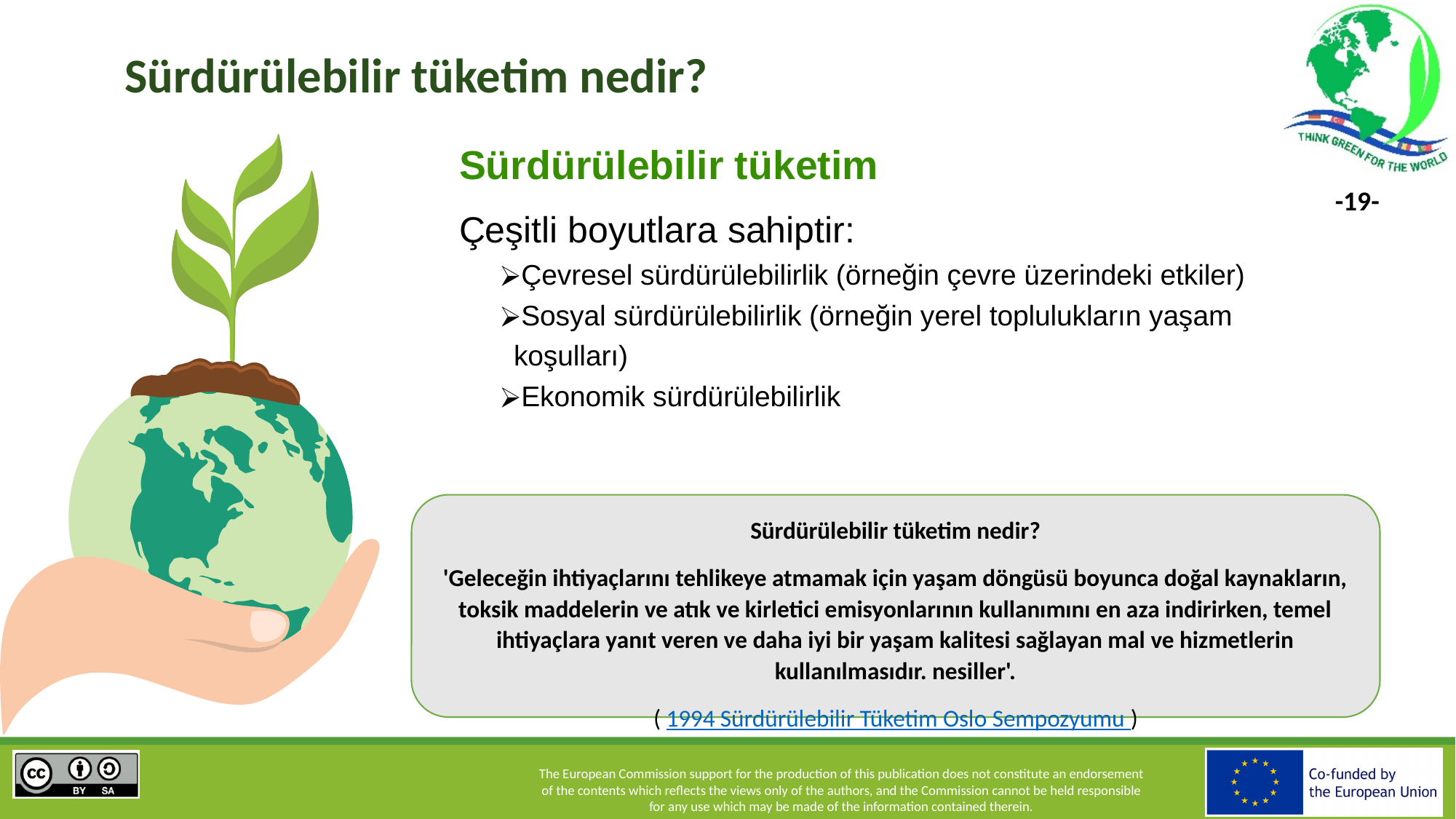

# Sürdürülebilir tüketim nedir?

Sürdürülebilir tüketim
Çeşitli boyutlara sahiptir:
Çevresel sürdürülebilirlik (örneğin çevre üzerindeki etkiler)
Sosyal sürdürülebilirlik (örneğin yerel toplulukların yaşam koşulları)
Ekonomik sürdürülebilirlik

Sürdürülebilir tüketim nedir?
'Geleceğin ihtiyaçlarını tehlikeye atmamak için yaşam döngüsü boyunca doğal kaynakların, toksik maddelerin ve atık ve kirletici emisyonlarının kullanımını en aza indirirken, temel ihtiyaçlara yanıt veren ve daha iyi bir yaşam kalitesi sağlayan mal ve hizmetlerin kullanılmasıdır. nesiller'.
( 1994 Sürdürülebilir Tüketim Oslo Sempozyumu )